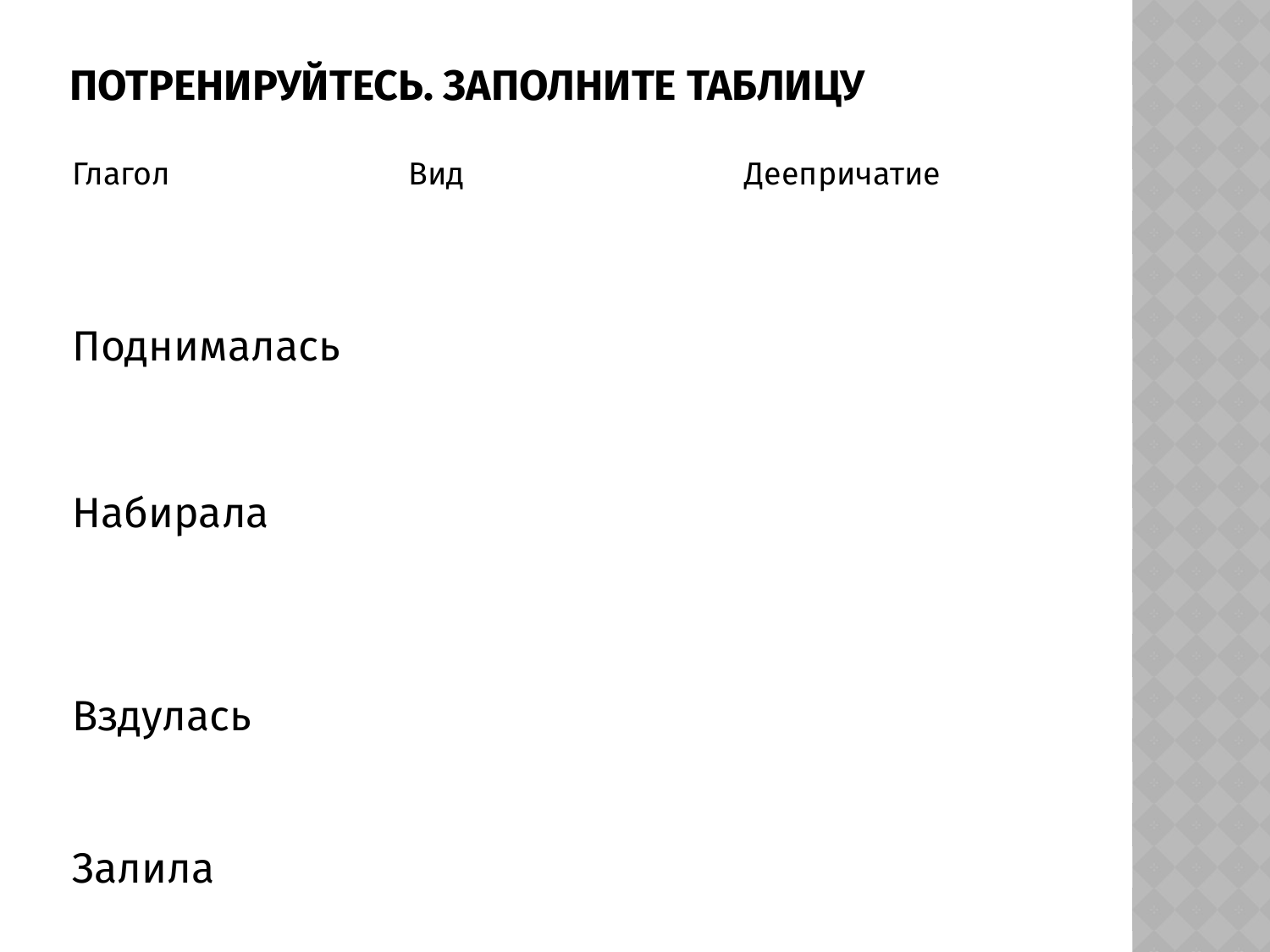

# Потренируйтесь. Заполните таблицу
| Глагол | Вид | Деепричатие |
| --- | --- | --- |
|  |  |  |
| Поднималась |  |  |
|  |  |  |
| Набирала Вздулась Залила |  |  |